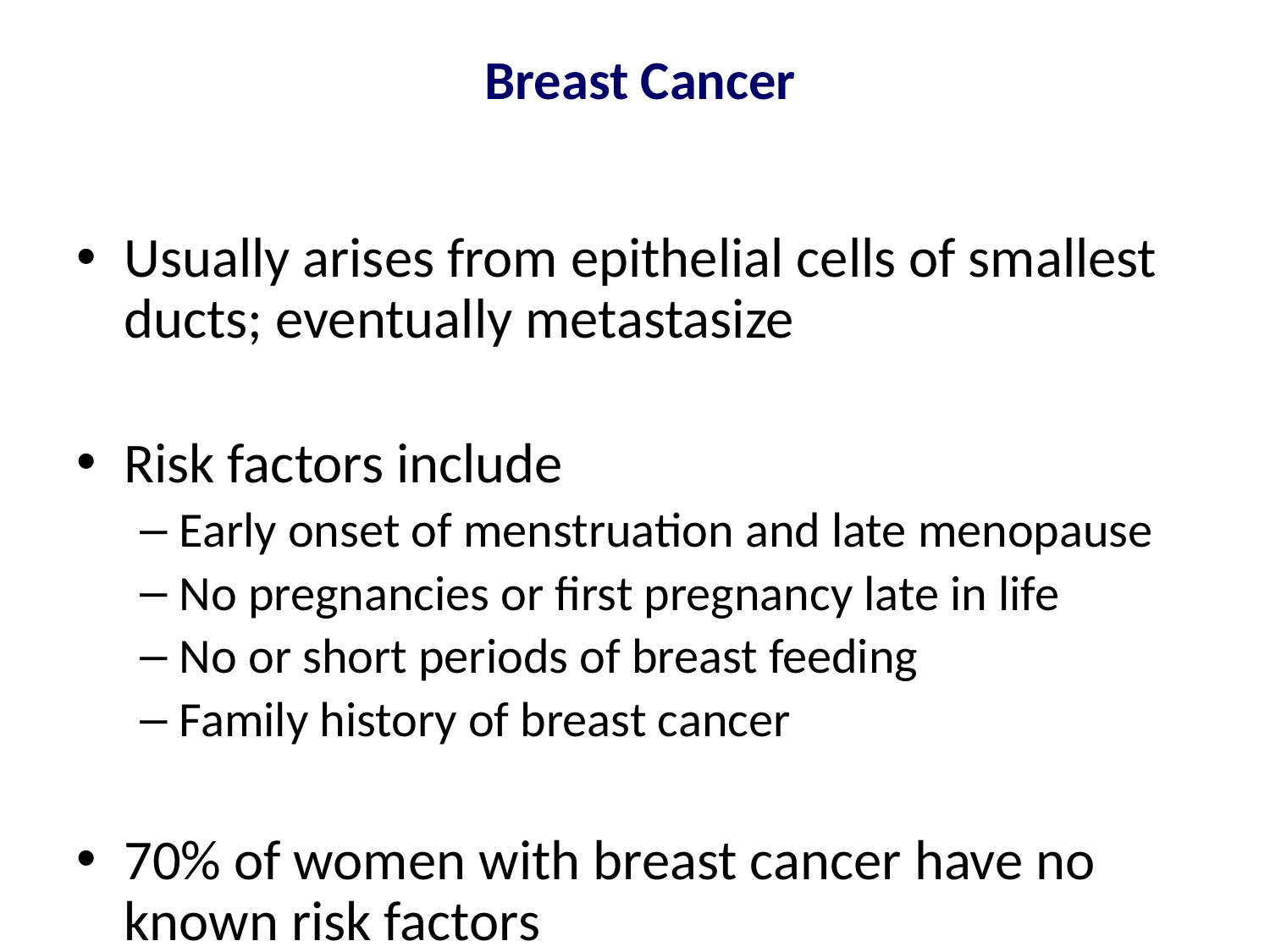

# Breast Cancer
Usually arises from epithelial cells of smallest ducts; eventually metastasize

Risk factors include
Early onset of menstruation and late menopause
No pregnancies or first pregnancy late in life
No or short periods of breast feeding
Family history of breast cancer

70% of women with breast cancer have no known risk factors